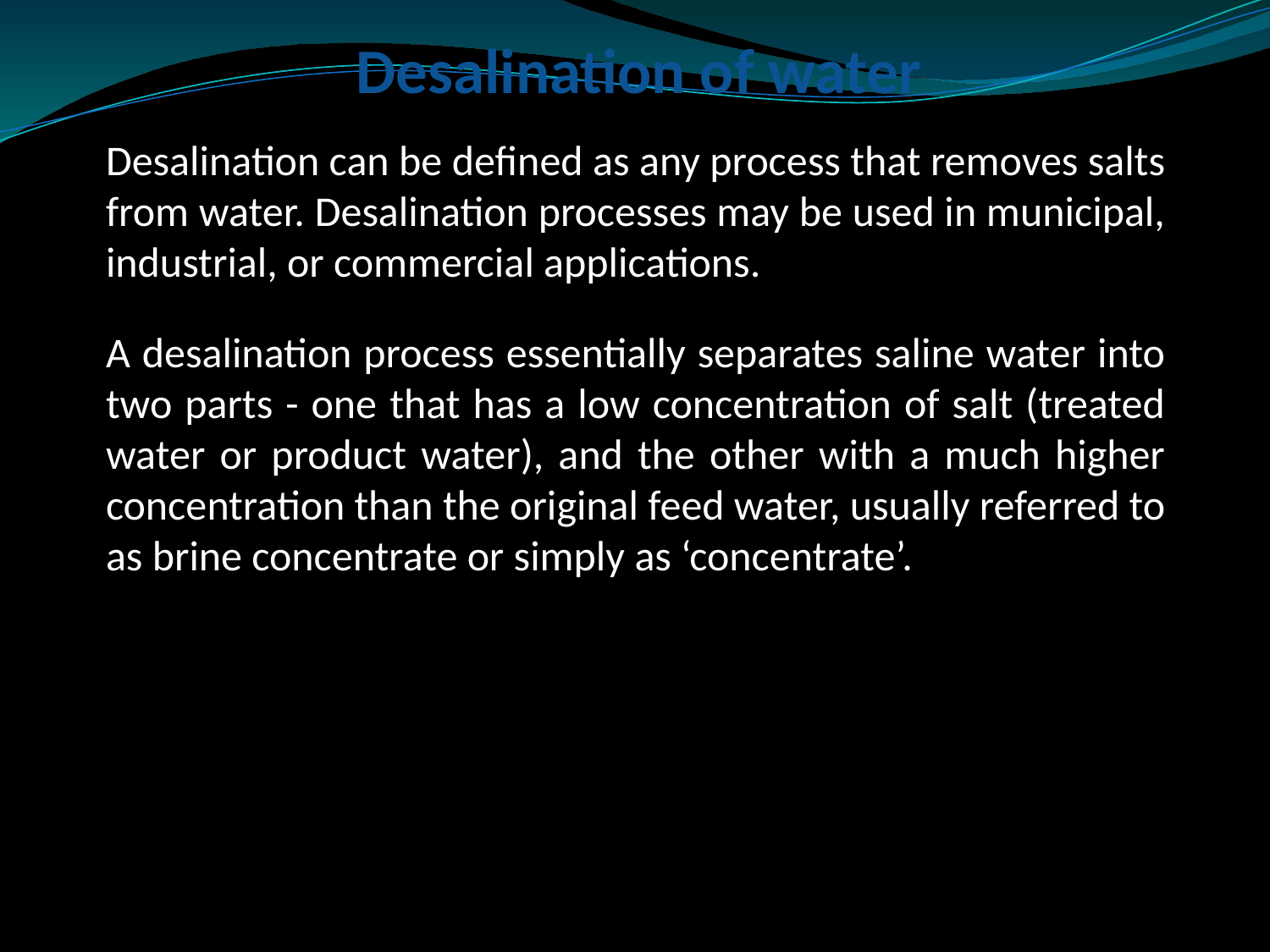

# Desalination of water
Desalination can be defined as any process that removes salts from water. Desalination processes may be used in municipal, industrial, or commercial applications.
A desalination process essentially separates saline water into two parts - one that has a low concentration of salt (treated water or product water), and the other with a much higher concentration than the original feed water, usually referred to as brine concentrate or simply as ‘concentrate’.